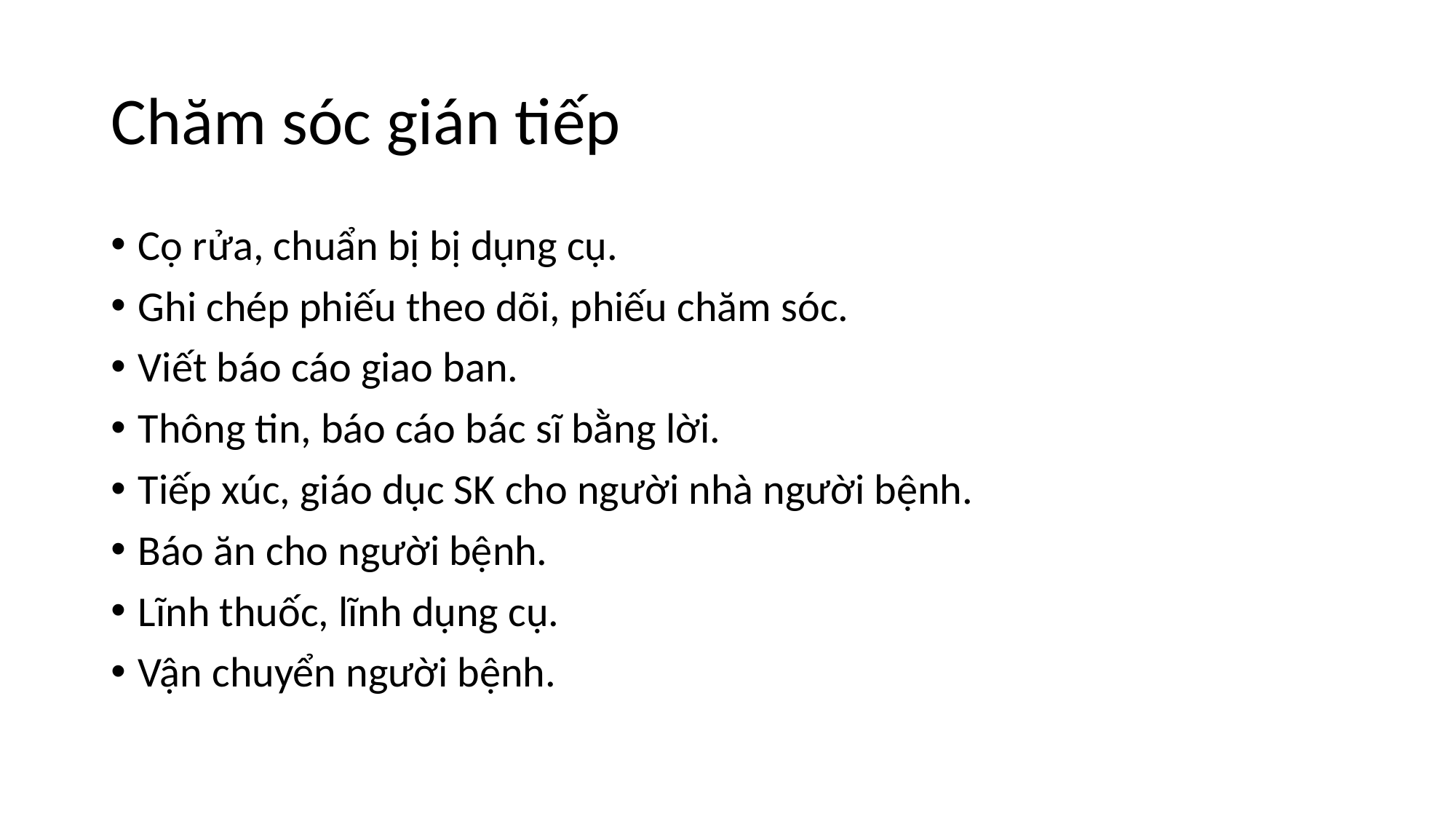

# Chăm sóc gián tiếp
Cọ rửa, chuẩn bị bị dụng cụ.
Ghi chép phiếu theo dõi, phiếu chăm sóc.
Viết báo cáo giao ban.
Thông tin, báo cáo bác sĩ bằng lời.
Tiếp xúc, giáo dục SK cho người nhà người bệnh.
Báo ăn cho người bệnh.
Lĩnh thuốc, lĩnh dụng cụ.
Vận chuyển người bệnh.